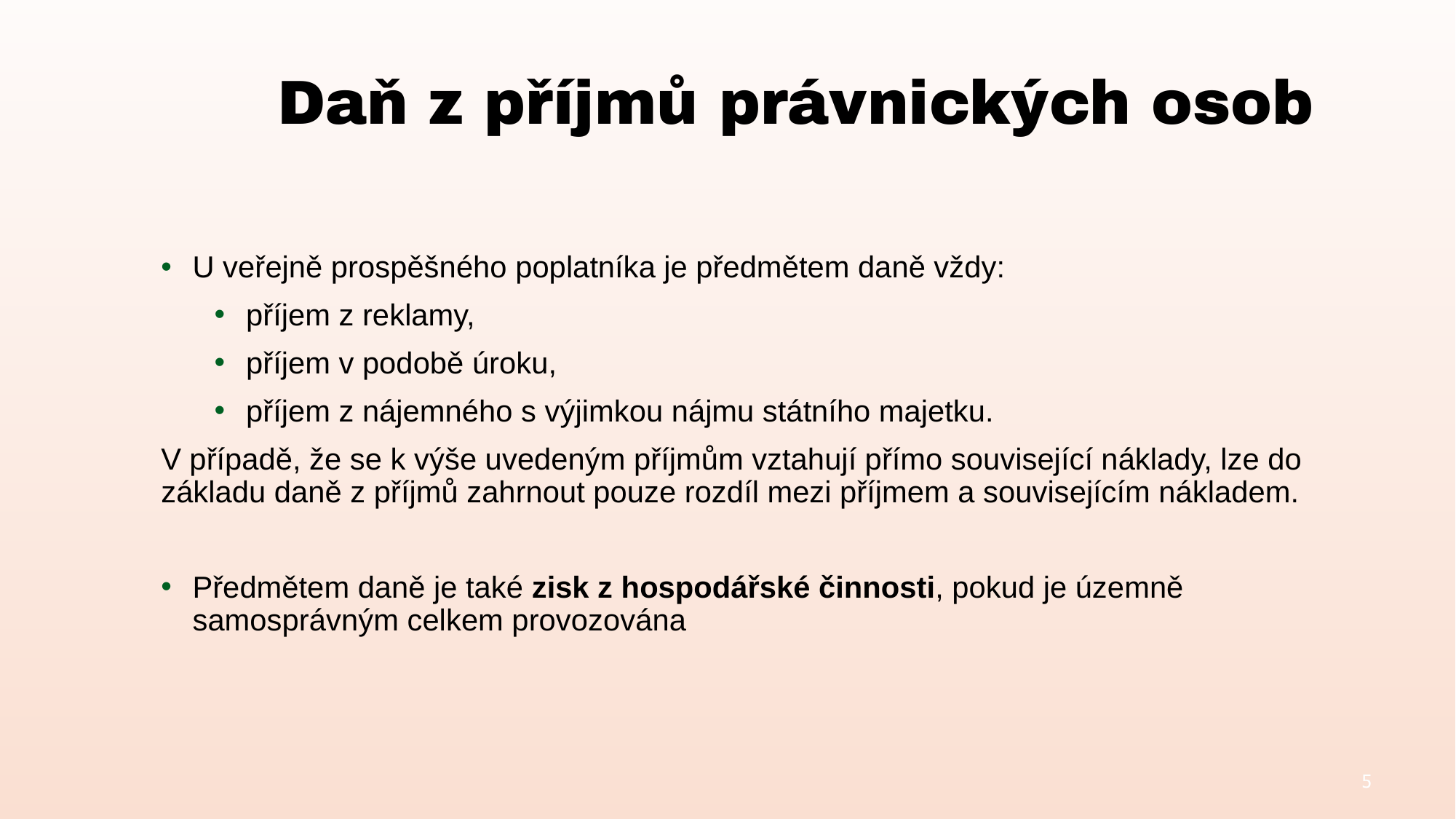

# Daň z příjmů právnických osob
U veřejně prospěšného poplatníka je předmětem daně vždy:
příjem z reklamy,
příjem v podobě úroku,
příjem z nájemného s výjimkou nájmu státního majetku.
V případě, že se k výše uvedeným příjmům vztahují přímo související náklady, lze do základu daně z příjmů zahrnout pouze rozdíl mezi příjmem a souvisejícím nákladem.

Předmětem daně je také zisk z hospodářské činnosti, pokud je územně samosprávným celkem provozována
5